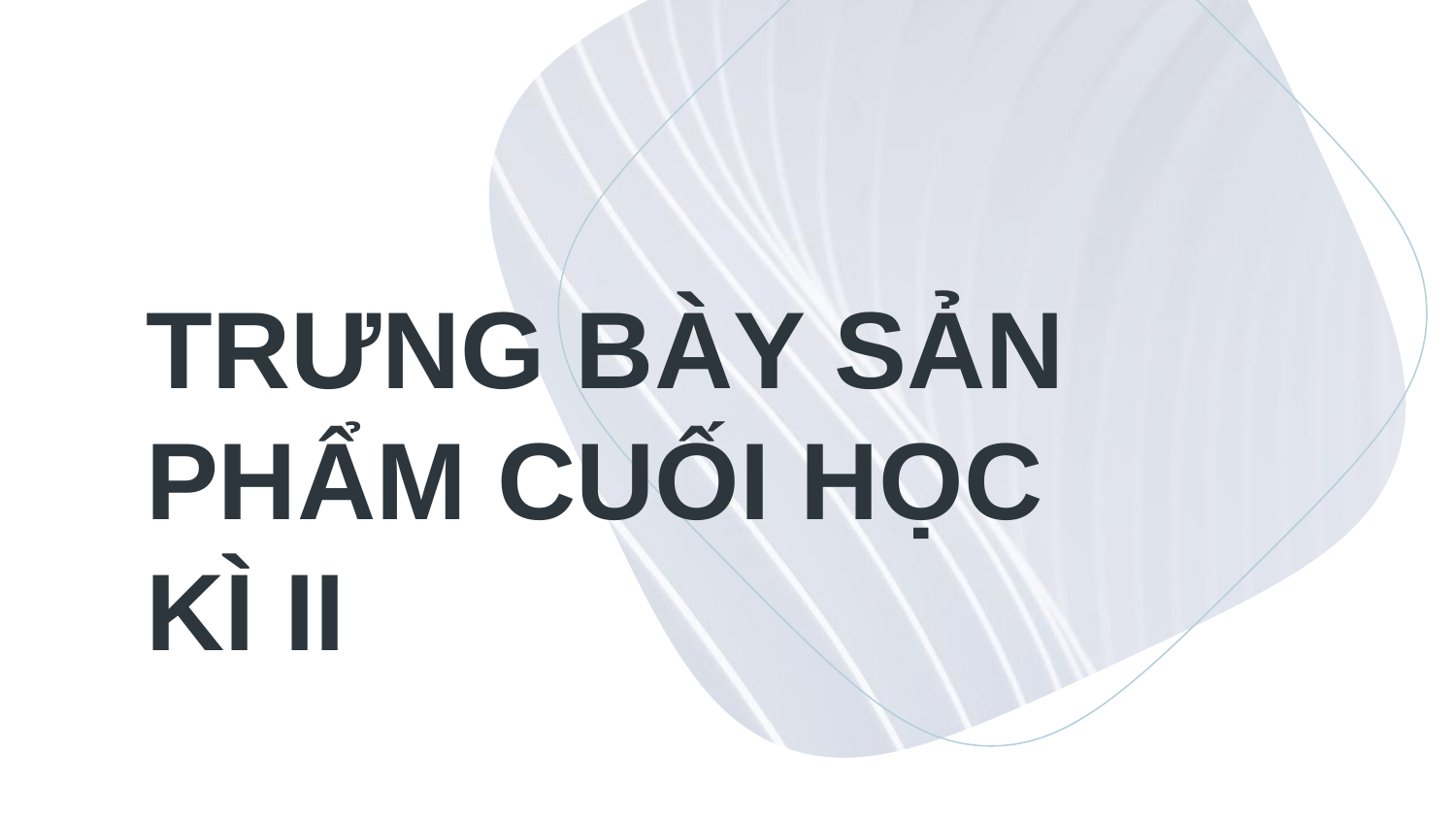

# TRƯNG BÀY SẢN PHẨM CUỐI HỌC KÌ II